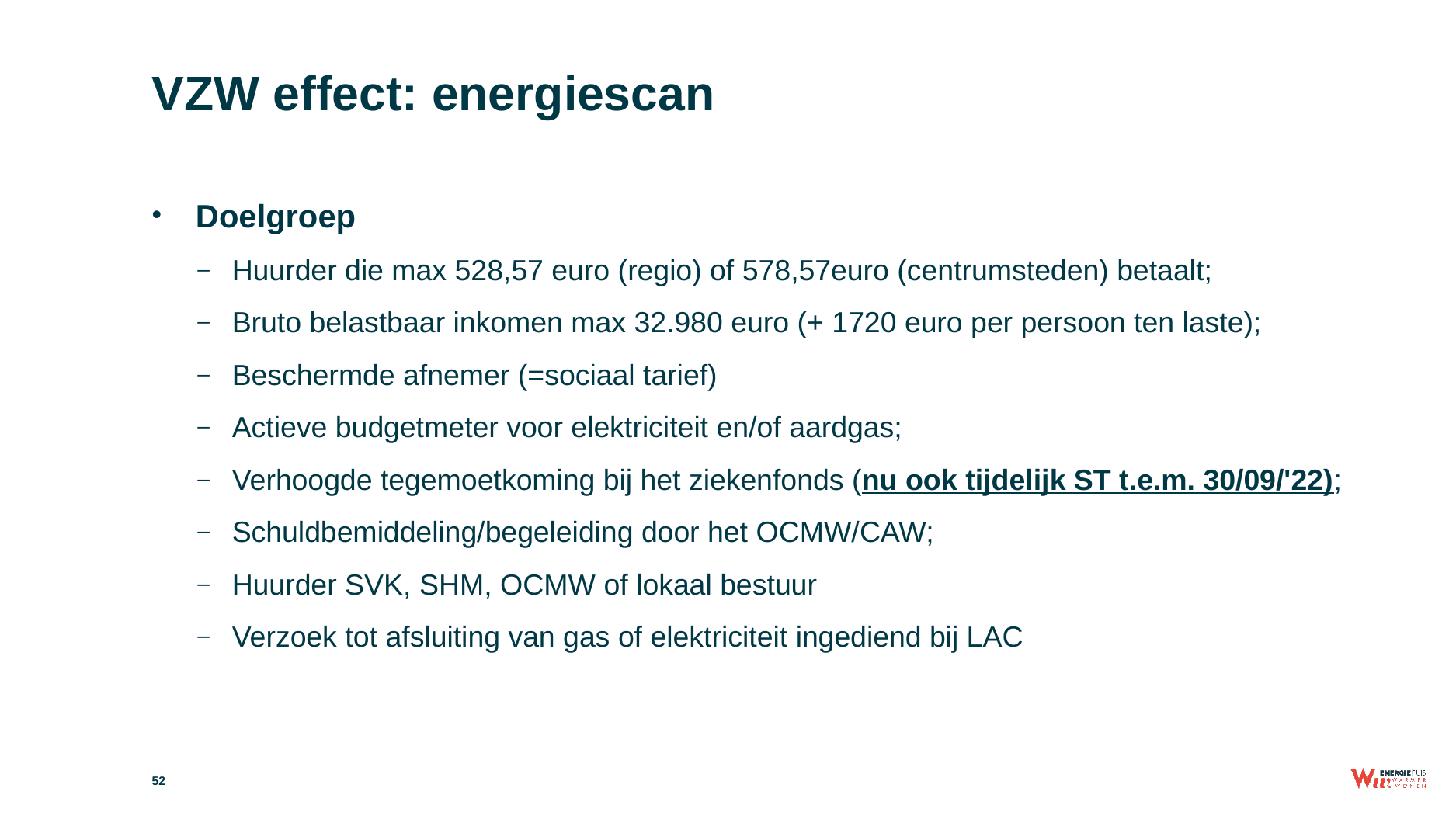

# VZW effect: energiescan
Doelgroep
Huurder die max 528,57 euro (regio) of 578,57euro (centrumsteden) betaalt;
Bruto belastbaar inkomen max 32.980 euro (+ 1720 euro per persoon ten laste);
Beschermde afnemer (=sociaal tarief)
Actieve budgetmeter voor elektriciteit en/of aardgas;
Verhoogde tegemoetkoming bij het ziekenfonds (nu ook tijdelijk ST t.e.m. 30/09/'22);
Schuldbemiddeling/begeleiding door het OCMW/CAW;
Huurder SVK, SHM, OCMW of lokaal bestuur
Verzoek tot afsluiting van gas of elektriciteit ingediend bij LAC